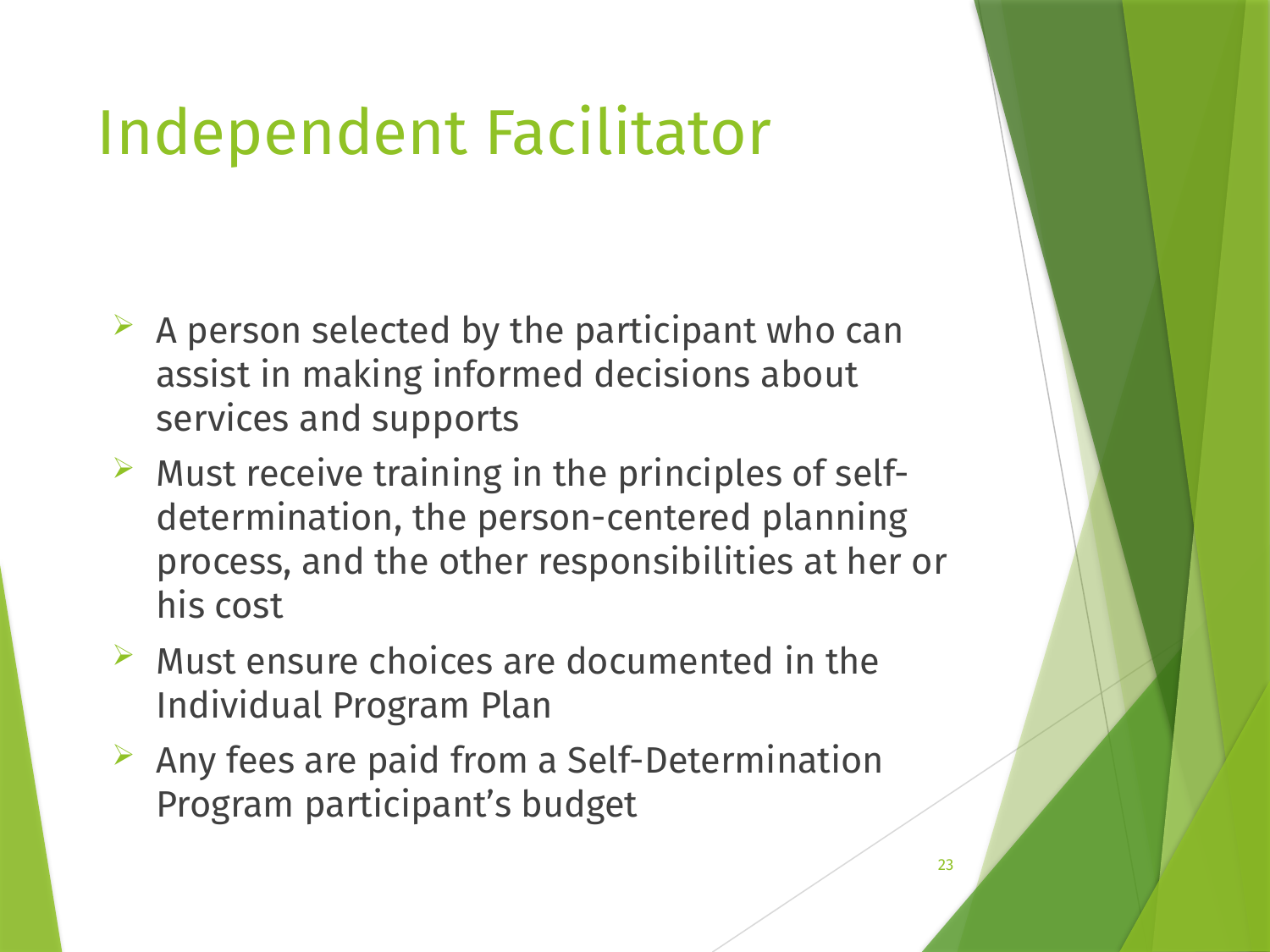

# Independent Facilitator
A person selected by the participant who can assist in making informed decisions about services and supports
Must receive training in the principles of self-determination, the person-centered planning process, and the other responsibilities at her or his cost
Must ensure choices are documented in the Individual Program Plan
Any fees are paid from a Self-Determination Program participant’s budget

23